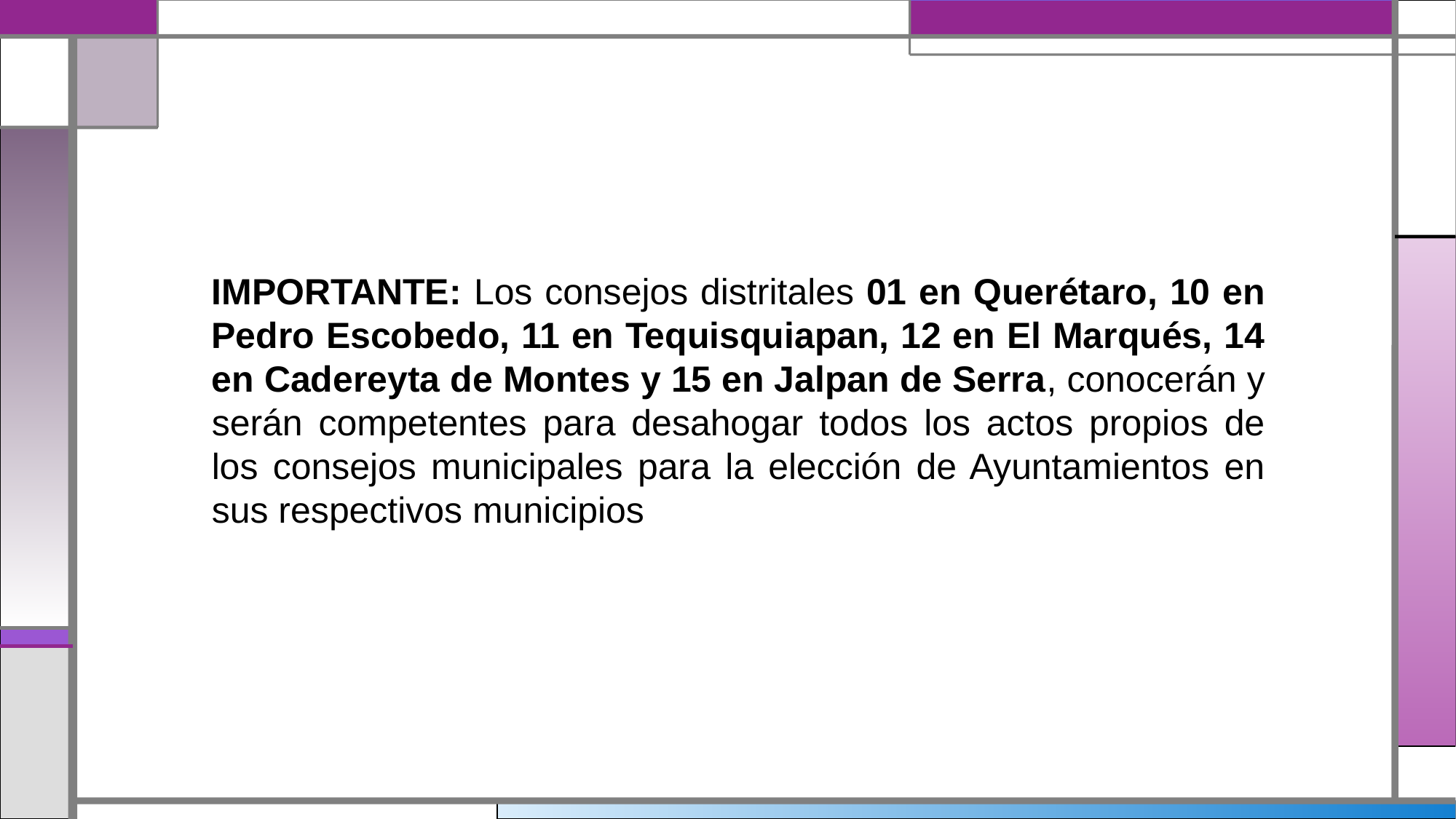

IMPORTANTE: Los consejos distritales 01 en Querétaro, 10 en Pedro Escobedo, 11 en Tequisquiapan, 12 en El Marqués, 14 en Cadereyta de Montes y 15 en Jalpan de Serra, conocerán y serán competentes para desahogar todos los actos propios de los consejos municipales para la elección de Ayuntamientos en sus respectivos municipios